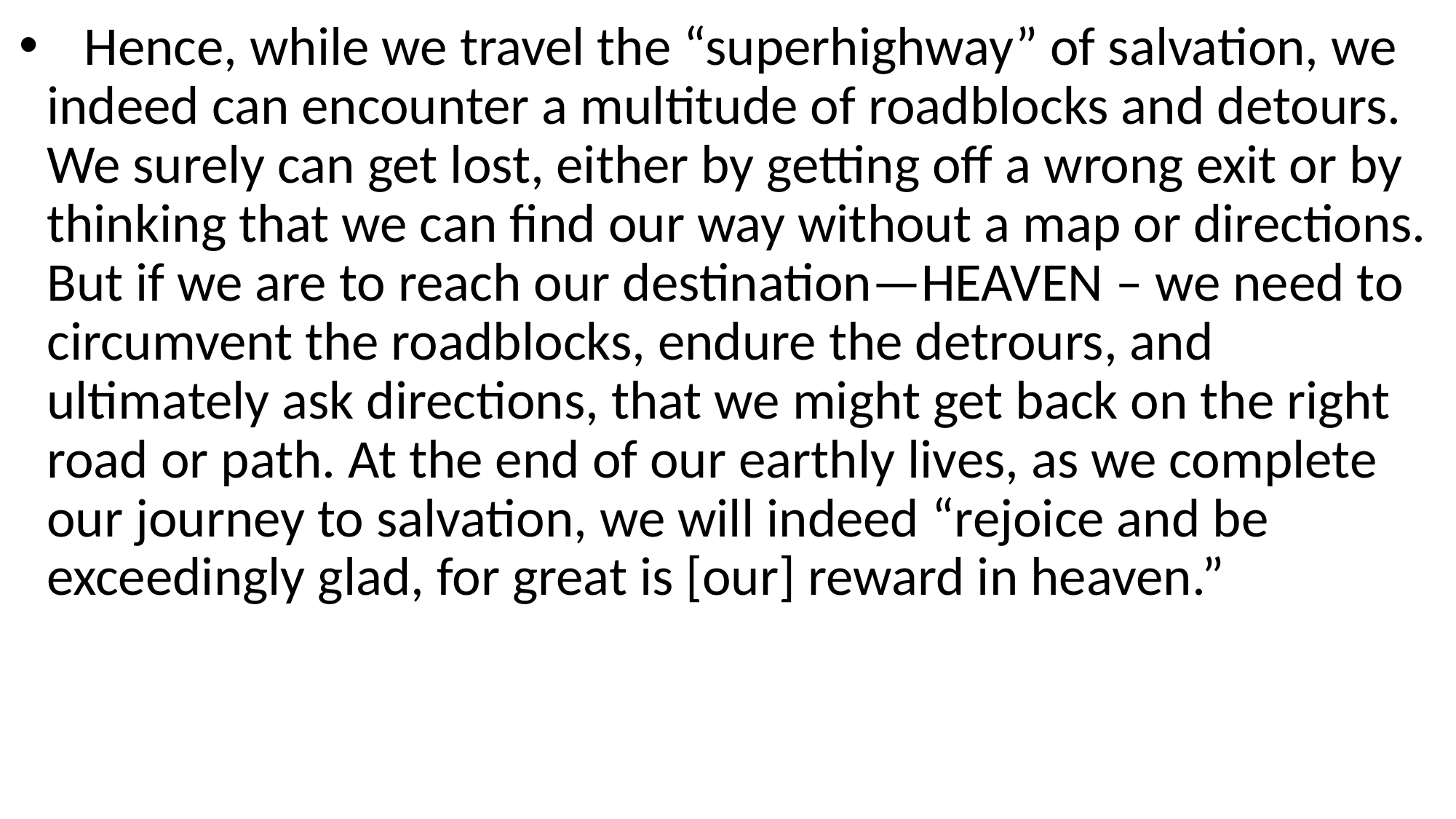

Hence, while we travel the “superhighway” of salvation, we indeed can encounter a multitude of roadblocks and detours. We surely can get lost, either by getting off a wrong exit or by thinking that we can find our way without a map or directions. But if we are to reach our destination—HEAVEN – we need to circumvent the roadblocks, endure the detrours, and ultimately ask directions, that we might get back on the right road or path. At the end of our earthly lives, as we complete our journey to salvation, we will indeed “rejoice and be exceedingly glad, for great is [our] reward in heaven.”